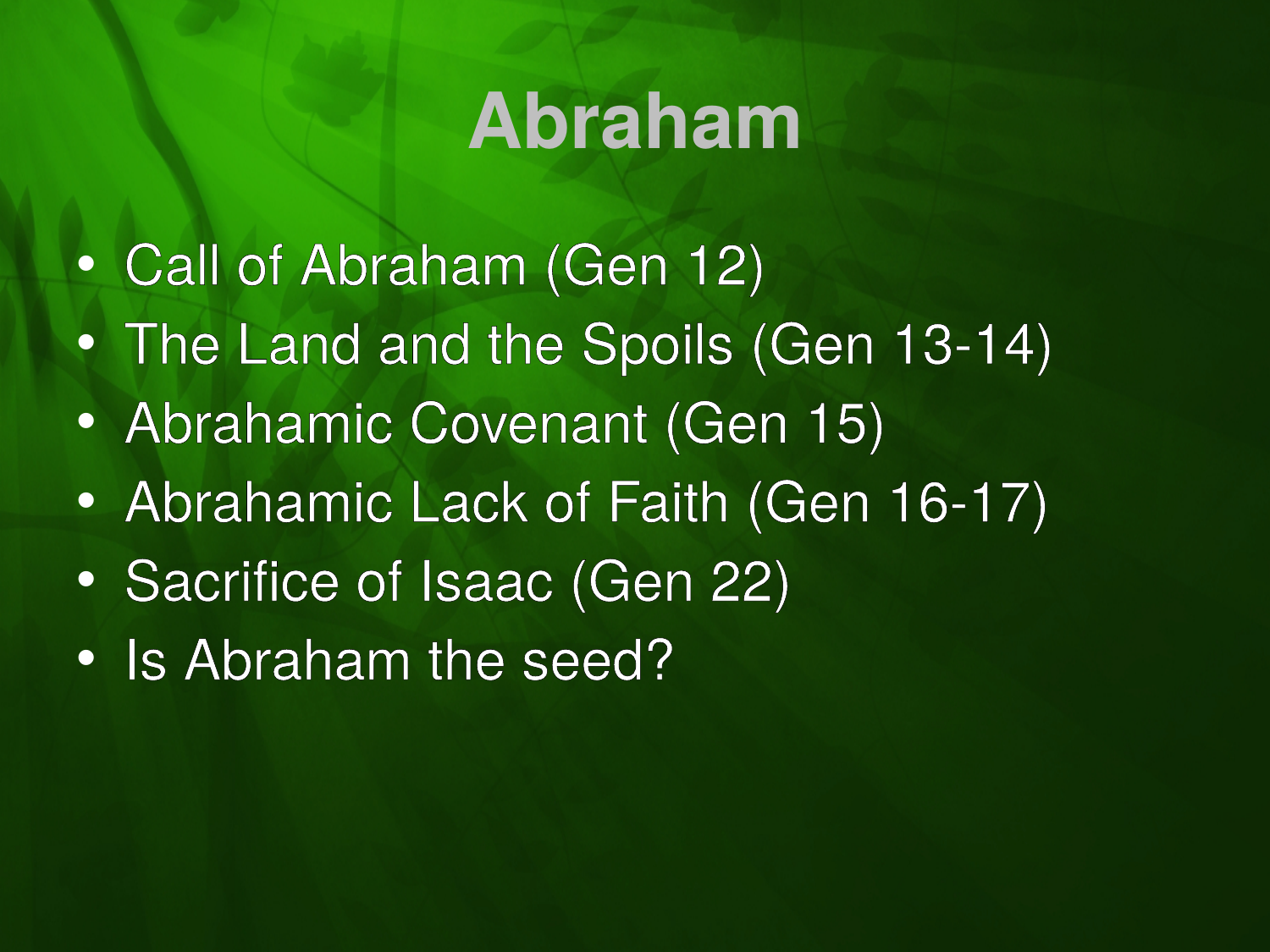

# Abraham
Call of Abraham (Gen 12)
The Land and the Spoils (Gen 13-14)
Abrahamic Covenant (Gen 15)
Abrahamic Lack of Faith (Gen 16-17)
Sacrifice of Isaac (Gen 22)
Is Abraham the seed?